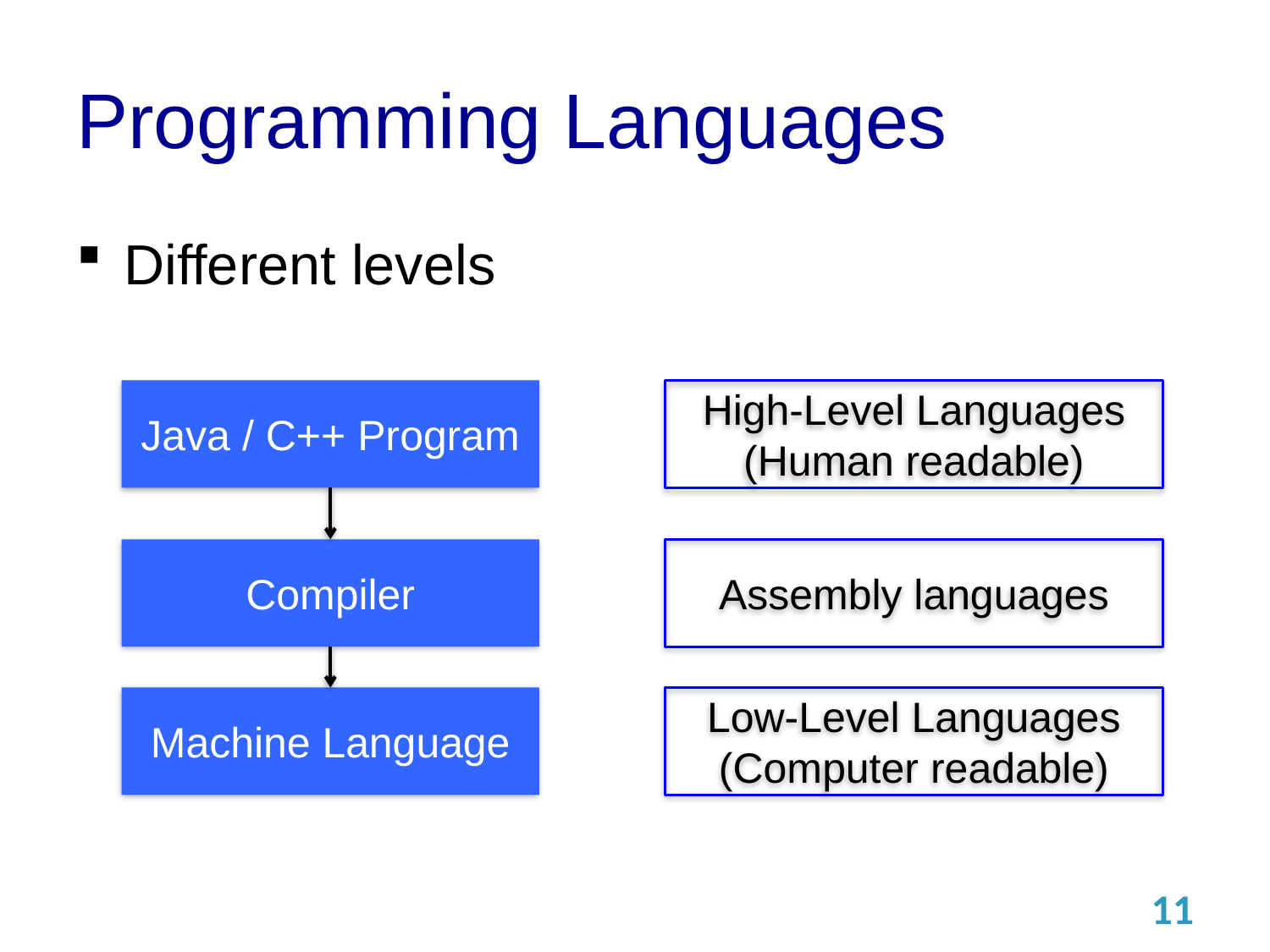

# Programming Languages
Different levels
Java / C++ Program
High-Level Languages
(Human readable)
Compiler
Assembly languages
Machine Language
Low-Level Languages
(Computer readable)
11